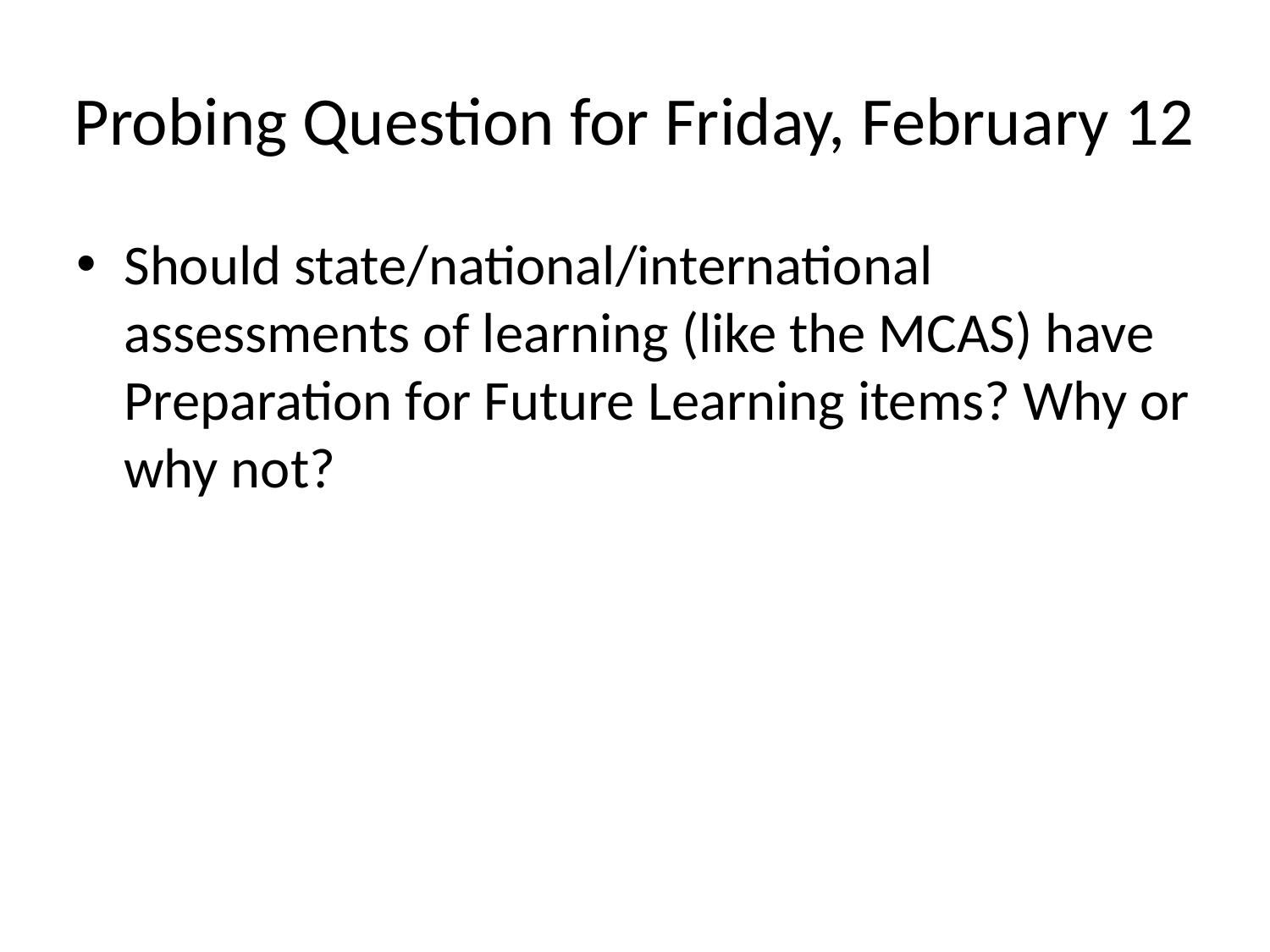

# Probing Question for Friday, February 12
Should state/national/international assessments of learning (like the MCAS) have Preparation for Future Learning items? Why or why not?